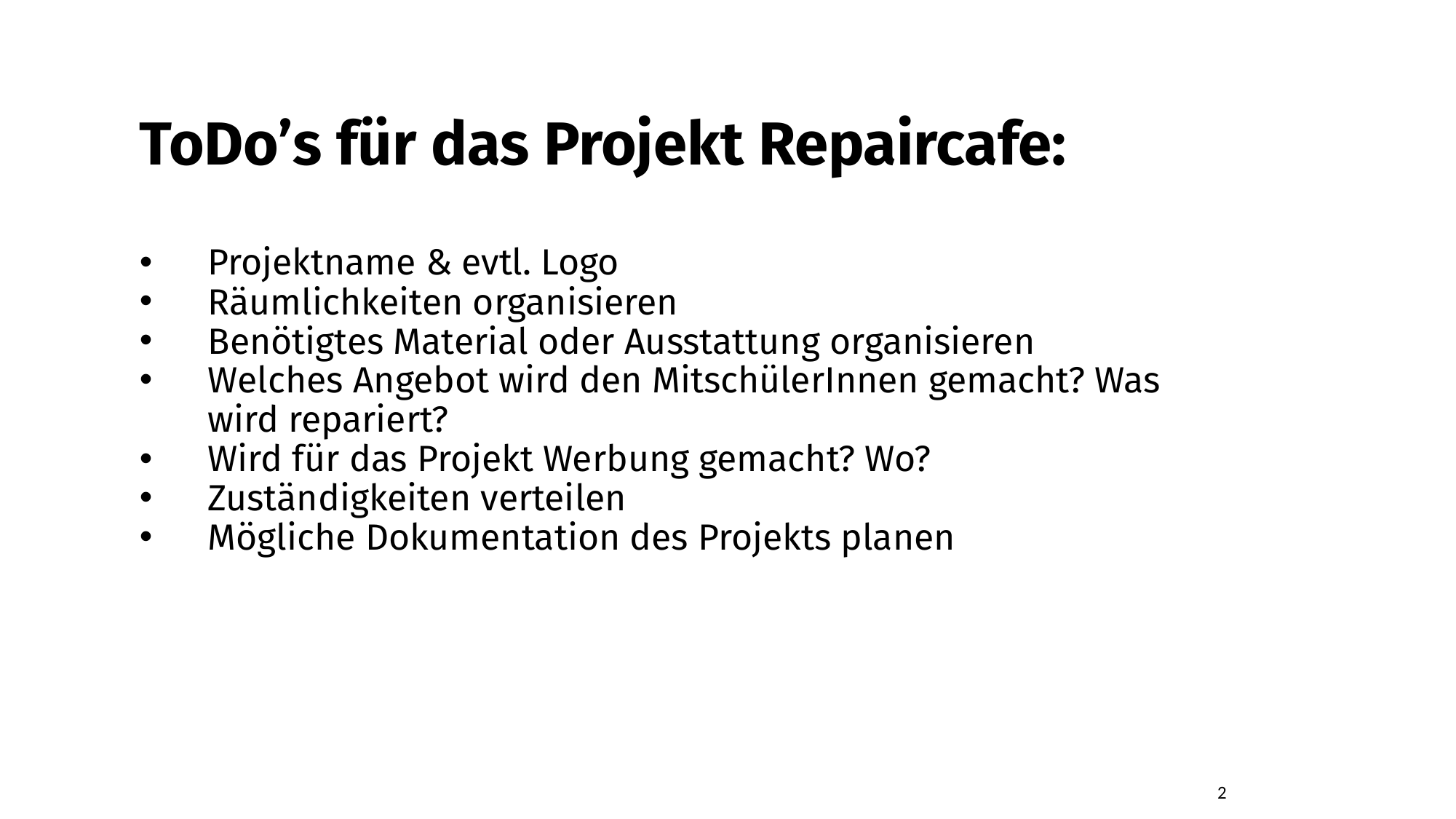

ToDo’s für das Projekt Repaircafe:

Projektname & evtl. Logo
Räumlichkeiten organisieren
Benötigtes Material oder Ausstattung organisieren
Welches Angebot wird den MitschülerInnen gemacht? Was wird repariert?
Wird für das Projekt Werbung gemacht? Wo?
Zuständigkeiten verteilen
Mögliche Dokumentation des Projekts planen

2